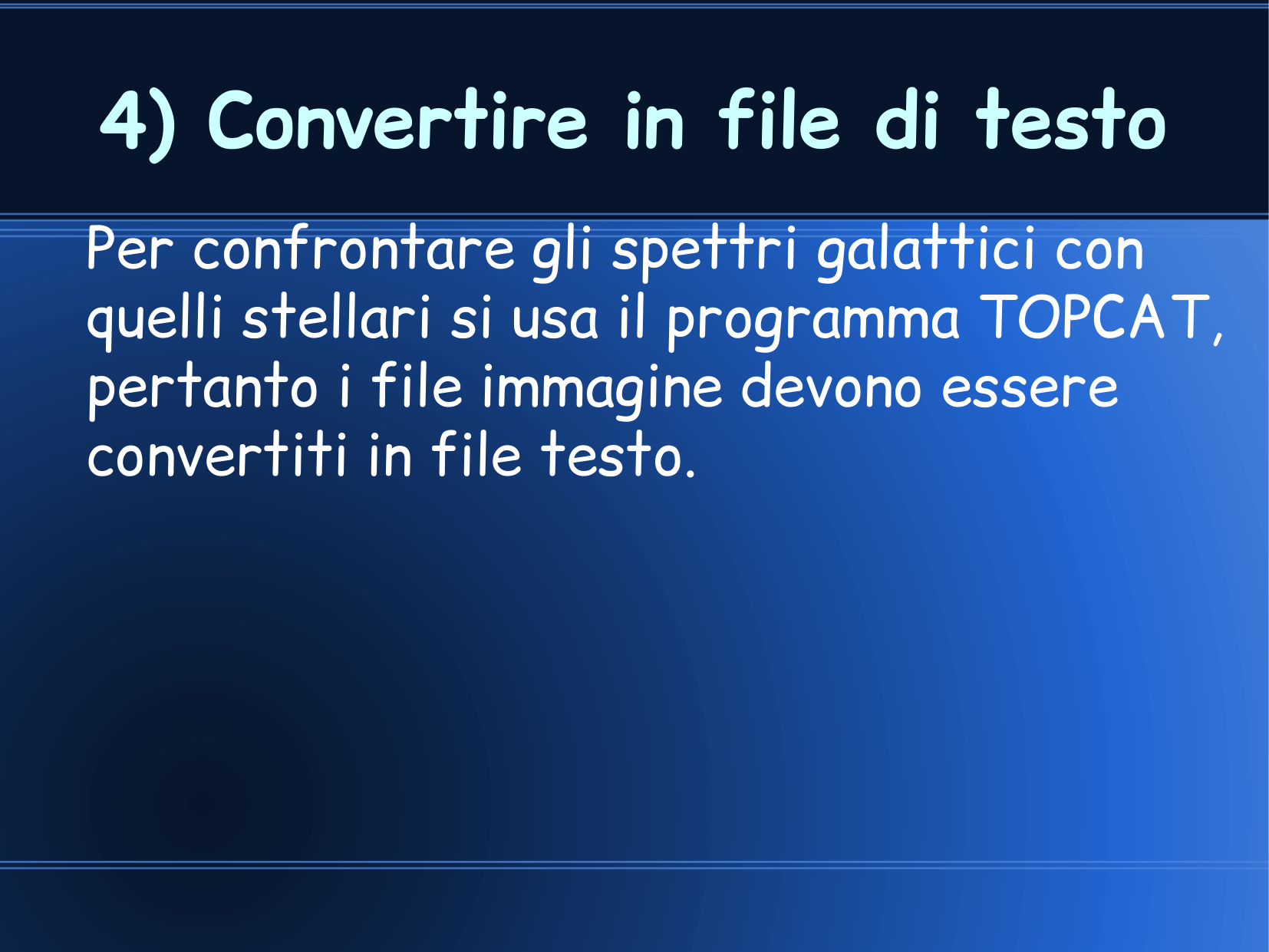

4) Convertire in file di testo
Per confrontare gli spettri galattici con quelli stellari si usa il programma TOPCAT, pertanto i file immagine devono essere convertiti in file testo.